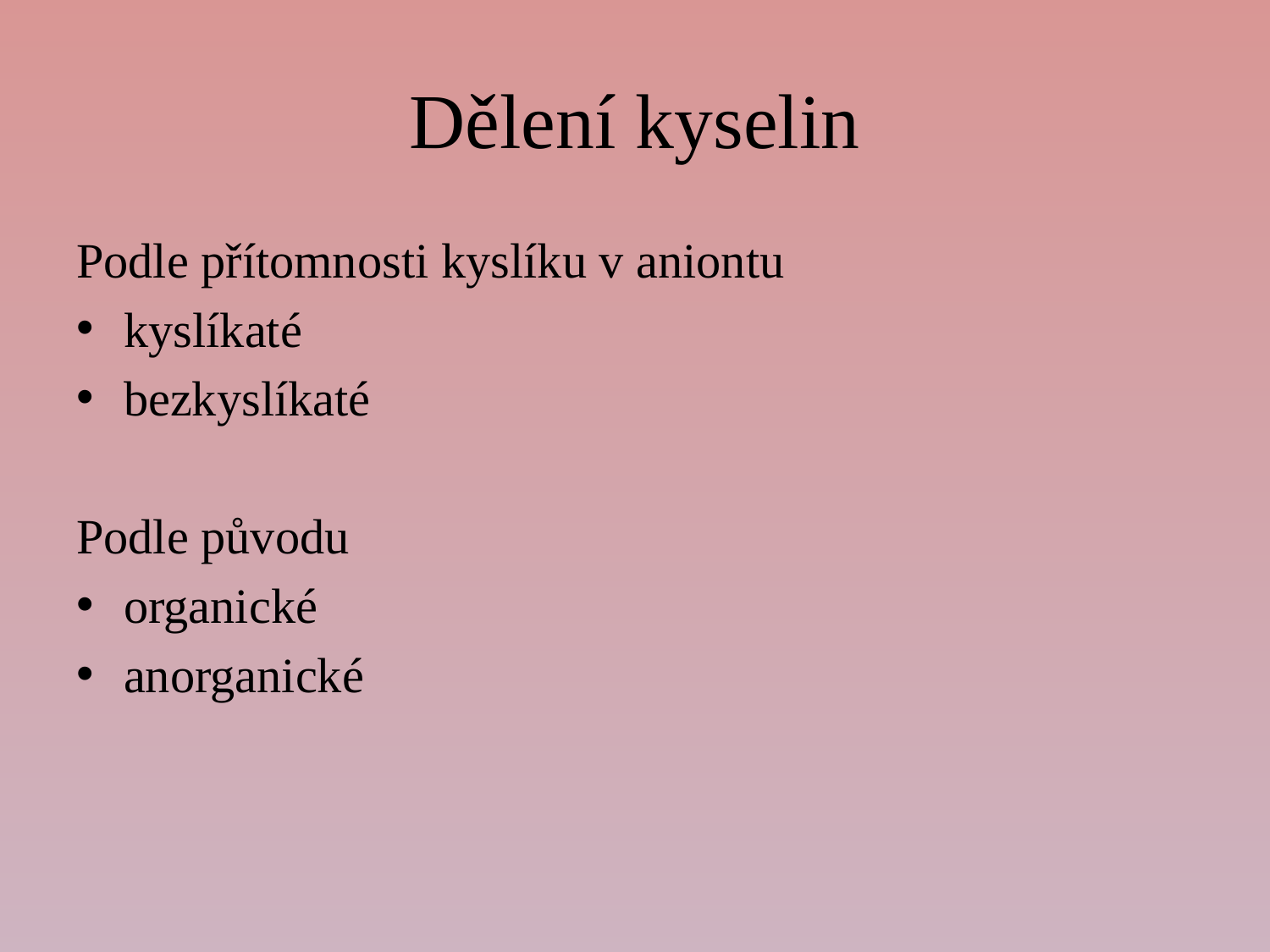

# Dělení kyselin
Podle přítomnosti kyslíku v aniontu
kyslíkaté
bezkyslíkaté

Podle původu
organické
anorganické